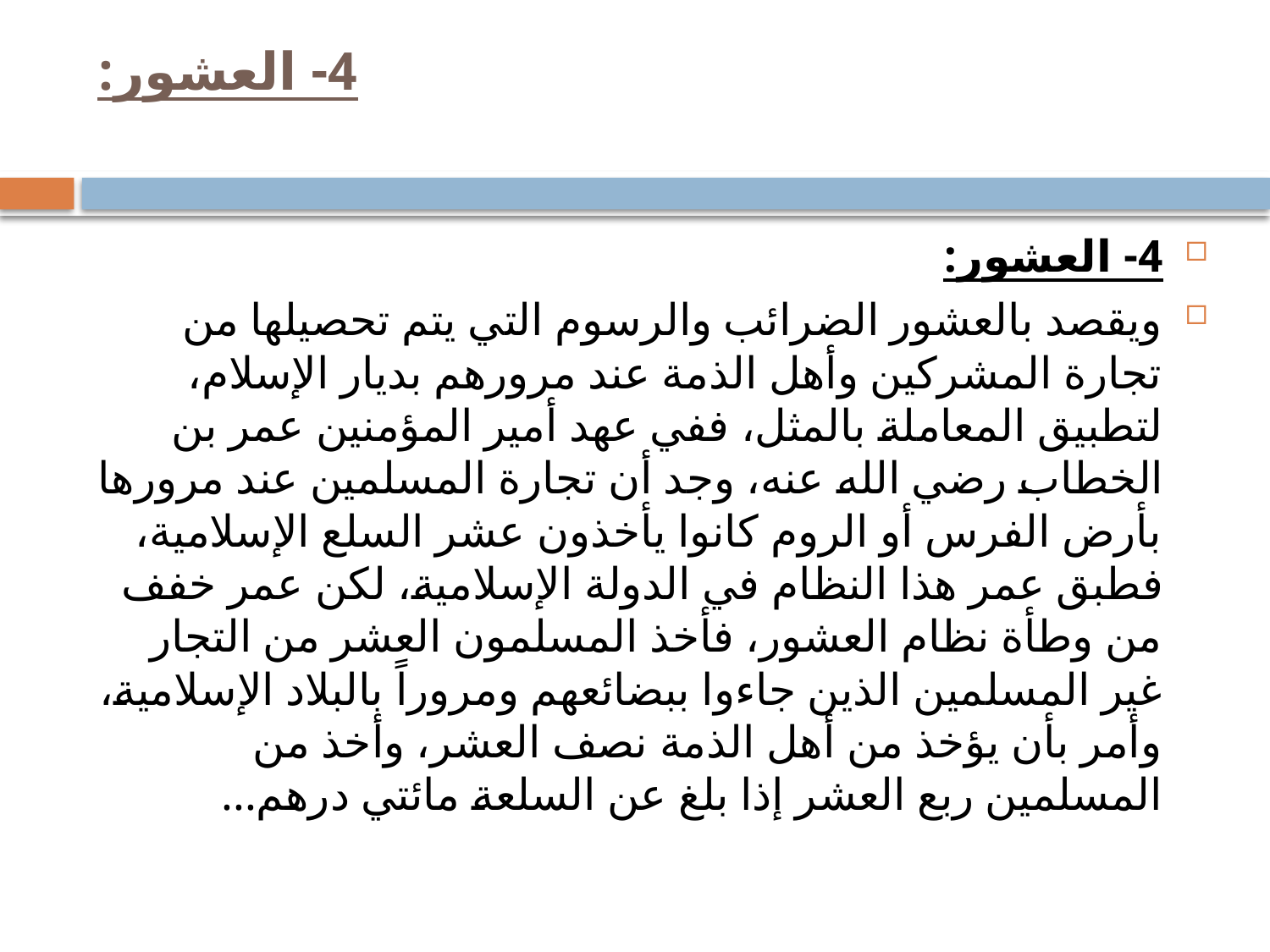

# 4- العشور:
4- العشور:
ويقصد بالعشور الضرائب والرسوم التي يتم تحصيلها من تجارة المشركين وأهل الذمة عند مرورهم بديار الإسلام، لتطبيق المعاملة بالمثل، ففي عهد أمير المؤمنين عمر بن الخطاب رضي الله عنه، وجد أن تجارة المسلمين عند مرورها بأرض الفرس أو الروم كانوا يأخذون عشر السلع الإسلامية، فطبق عمر هذا النظام في الدولة الإسلامية، لكن عمر خفف من وطأة نظام العشور، فأخذ المسلمون العشر من التجار غير المسلمين الذين جاءوا ببضائعهم ومروراً بالبلاد الإسلامية، وأمر بأن يؤخذ من أهل الذمة نصف العشر، وأخذ من المسلمين ربع العشر إذا بلغ عن السلعة مائتي درهم...